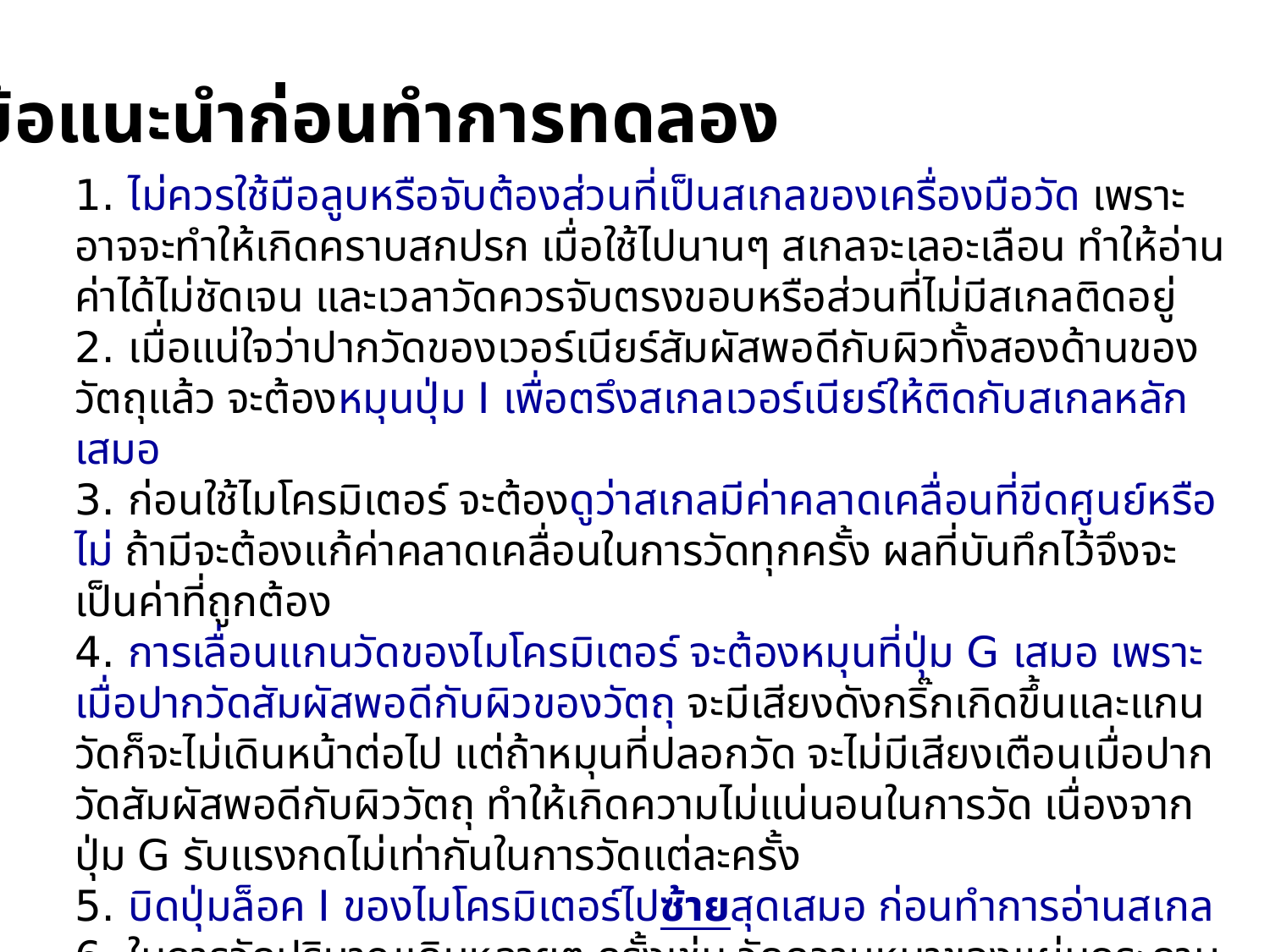

ข้อแนะนำก่อนทำการทดลอง
1. ไม่ควรใช้มือลูบหรือจับต้องส่วนที่เป็นสเกลของเครื่องมือวัด เพราะอาจจะทำให้เกิดคราบสกปรก เมื่อใช้ไปนานๆ สเกลจะเลอะเลือน ทำให้อ่านค่าได้ไม่ชัดเจน และเวลาวัดควรจับตรงขอบหรือส่วนที่ไม่มีสเกลติดอยู่
2. เมื่อแน่ใจว่าปากวัดของเวอร์เนียร์สัมผัสพอดีกับผิวทั้งสองด้านของวัตถุแล้ว จะต้องหมุนปุ่ม I เพื่อตรึงสเกลเวอร์เนียร์ให้ติดกับสเกลหลักเสมอ
3. ก่อนใช้ไมโครมิเตอร์ จะต้องดูว่าสเกลมีค่าคลาดเคลื่อนที่ขีดศูนย์หรือไม่ ถ้ามีจะต้องแก้ค่าคลาดเคลื่อนในการวัดทุกครั้ง ผลที่บันทึกไว้จึงจะเป็นค่าที่ถูกต้อง
4. การเลื่อนแกนวัดของไมโครมิเตอร์ จะต้องหมุนที่ปุ่ม G เสมอ เพราะเมื่อปากวัดสัมผัสพอดีกับผิวของวัตถุ จะมีเสียงดังกริ๊กเกิดขึ้นและแกนวัดก็จะไม่เดินหน้าต่อไป แต่ถ้าหมุนที่ปลอกวัด จะไม่มีเสียงเตือนเมื่อปากวัดสัมผัสพอดีกับผิววัตถุ ทำให้เกิดความไม่แน่นอนในการวัด เนื่องจากปุ่ม G รับแรงกดไม่เท่ากันในการวัดแต่ละครั้ง
5. บิดปุ่มล็อค I ของไมโครมิเตอร์ไปซ้ายสุดเสมอ ก่อนทำการอ่านสเกล
6. ในการวัดปริมาณเดิมหลายๆ ครั้งเช่น วัดความหนาของแผ่นกระดาษ 3 ครั้ง จะต้อง
เปลี่ยนตำแหน่งที่วัดเสมอ เพื่อหาค่าเฉลี่ย และถือเป็นหลักปฏิบัติในการทดลองทุกครั้ง